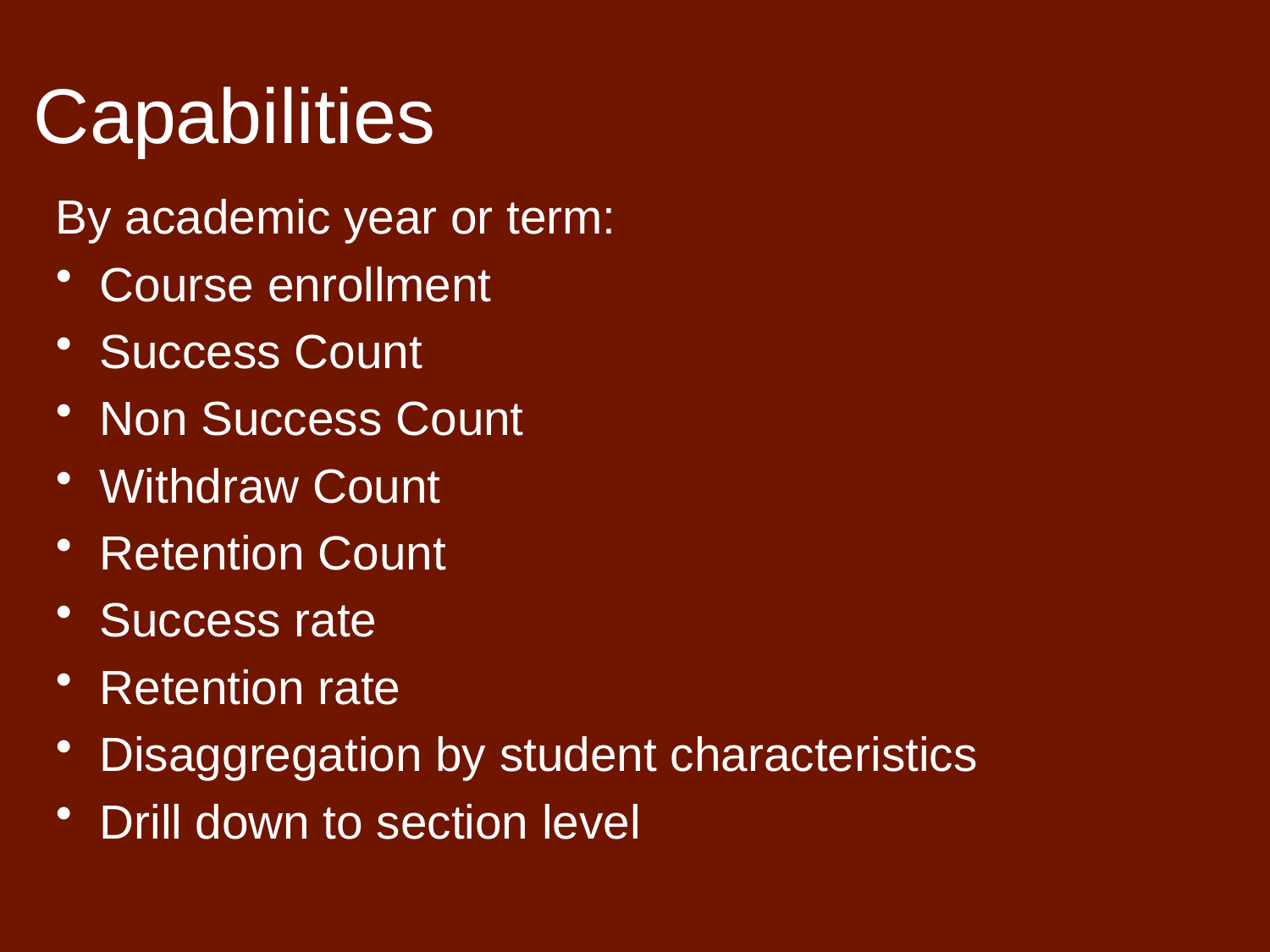

Capabilities
By academic year or term:
Course enrollment
Success Count
Non Success Count
Withdraw Count
Retention Count
Success rate
Retention rate
Disaggregation by student characteristics
Drill down to section level